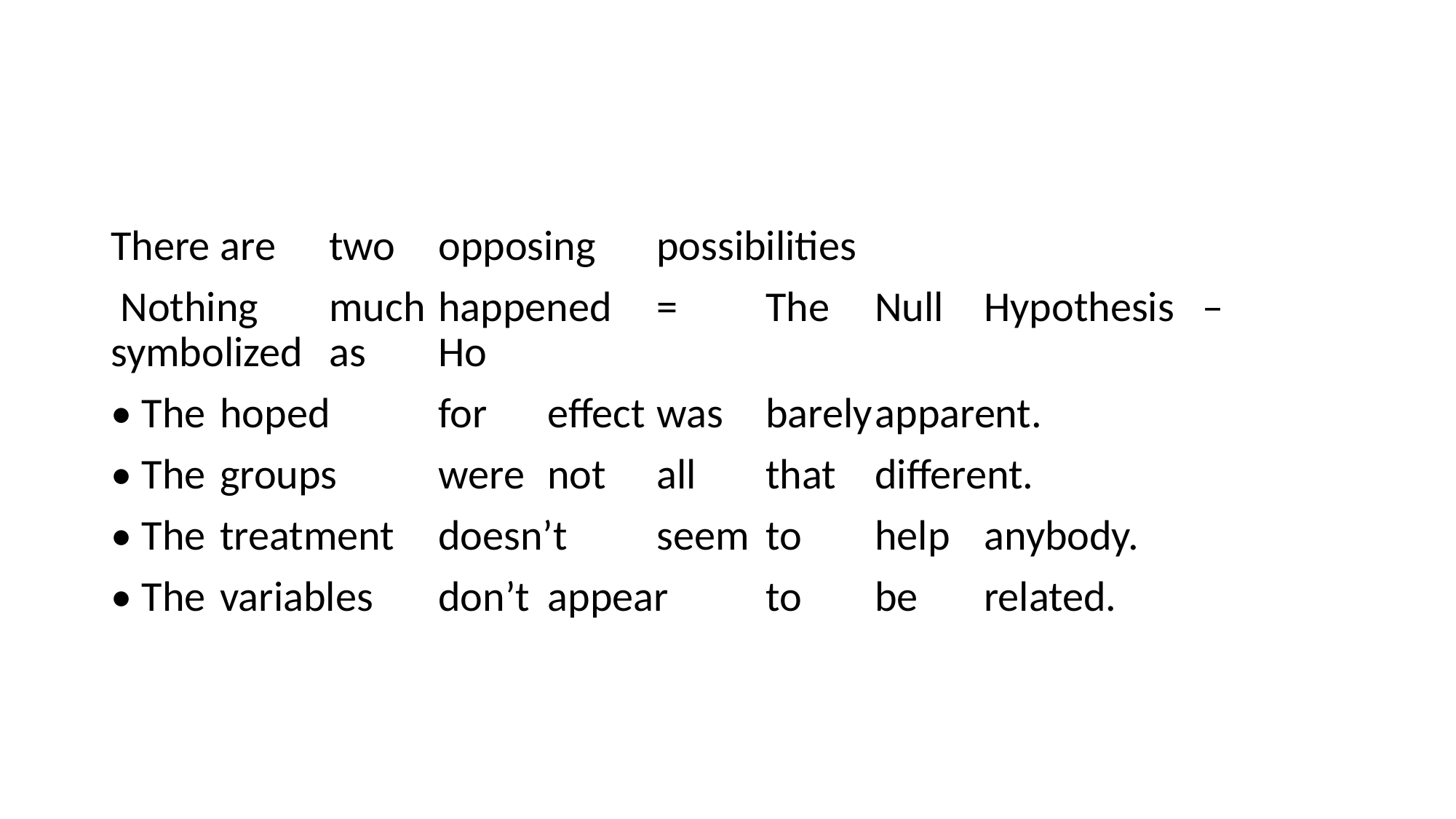

#
There	are	two	opposing	possibilities
 Nothing	much	happened	=	The	Null	Hypothesis	–	symbolized	as	Ho
• The	hoped	for	effect	was	barely	apparent.
• The	groups	were	not	all	that	different.
• The	treatment	doesn’t	seem	to	help	anybody.
• The	variables	don’t	appear	to	be	related.